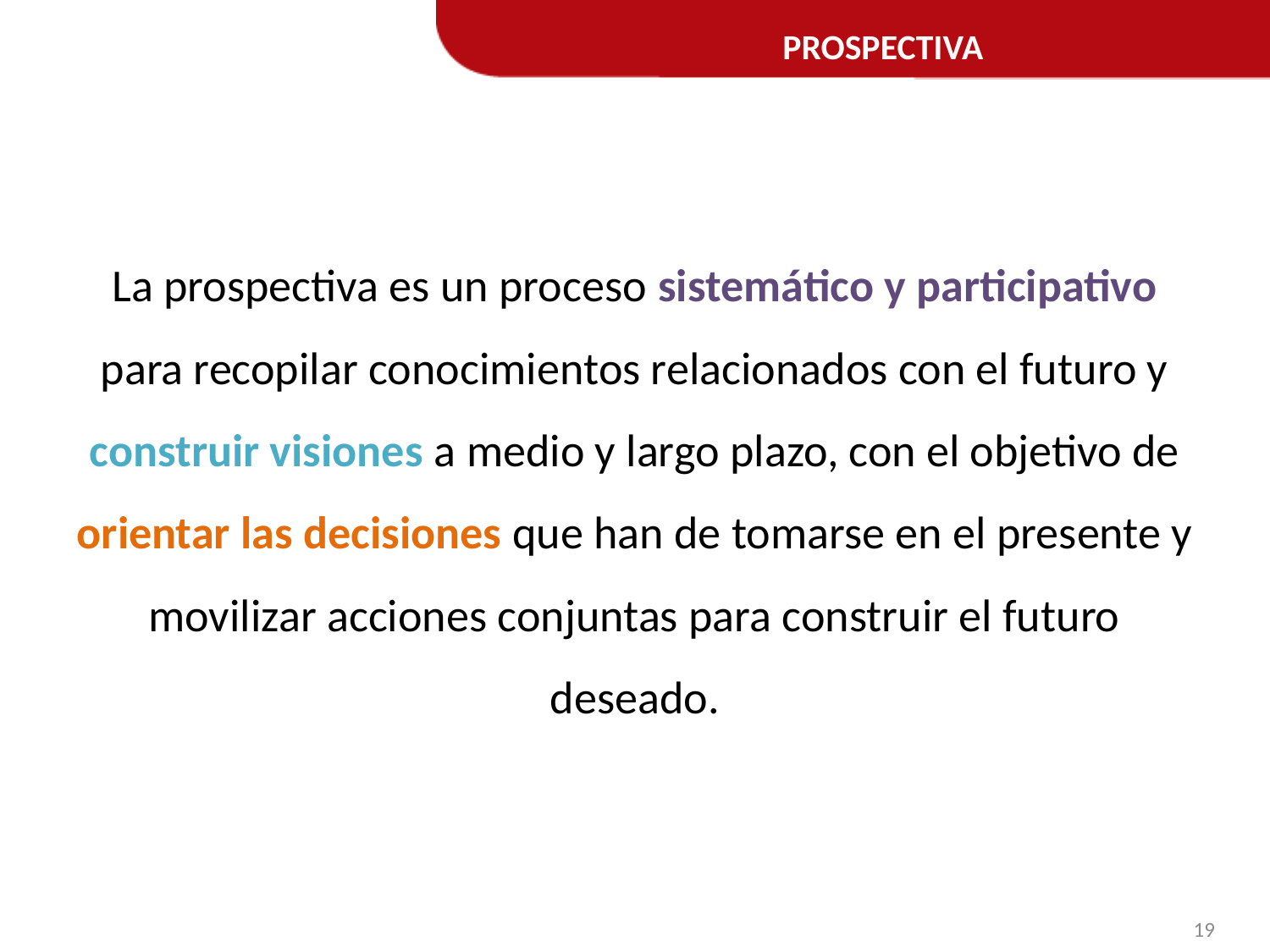

PROSPECTIVA
La prospectiva es un proceso sistemático y participativo para recopilar conocimientos relacionados con el futuro y construir visiones a medio y largo plazo, con el objetivo de orientar las decisiones que han de tomarse en el presente y movilizar acciones conjuntas para construir el futuro deseado.